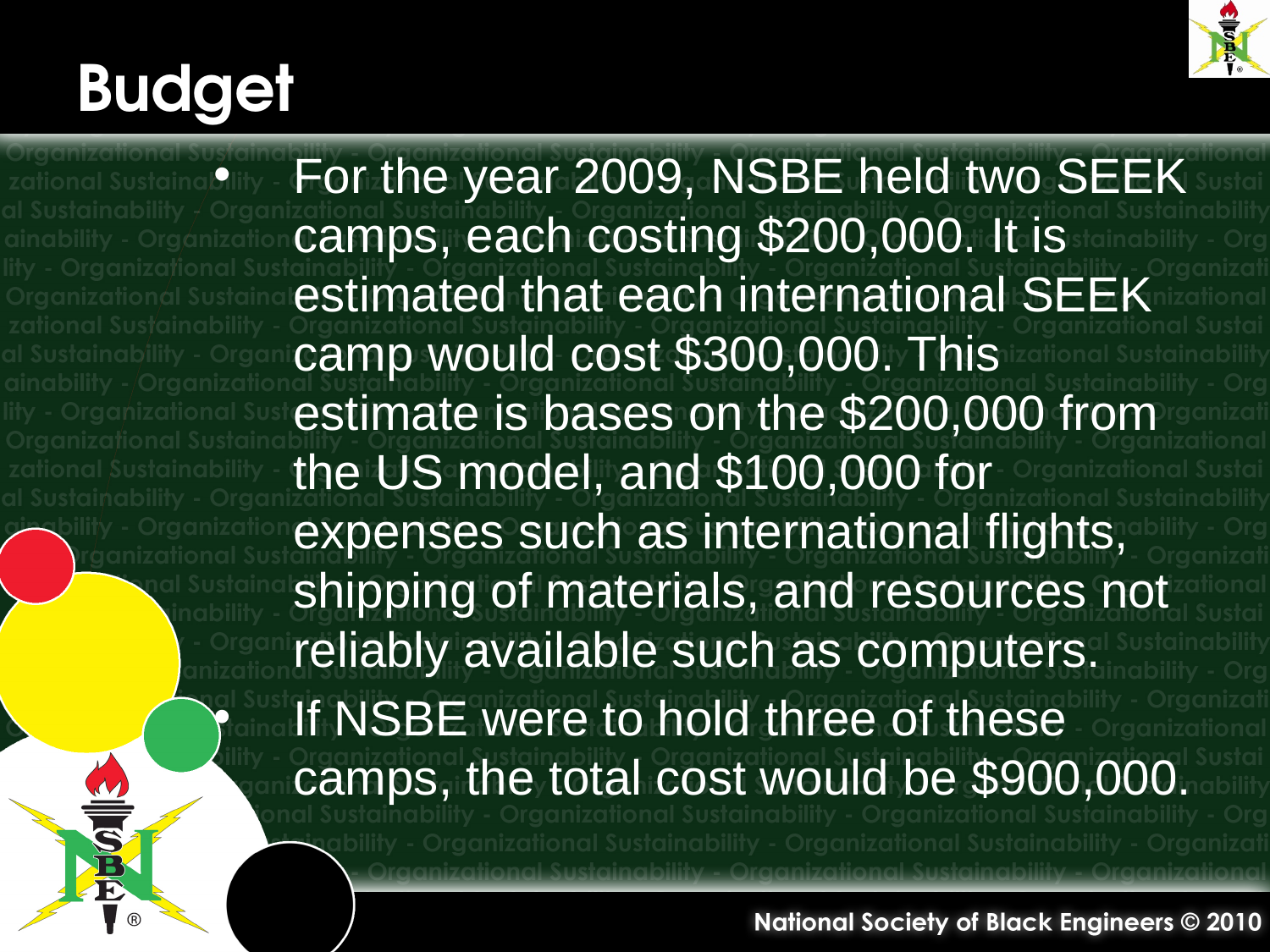

# Budget
For the year 2009, NSBE held two SEEK camps, each costing $200,000. It is estimated that each international SEEK camp would cost $300,000. This estimate is bases on the $200,000 from the US model, and $100,000 for expenses such as international flights, shipping of materials, and resources not reliably available such as computers.
If NSBE were to hold three of these camps, the total cost would be $900,000.